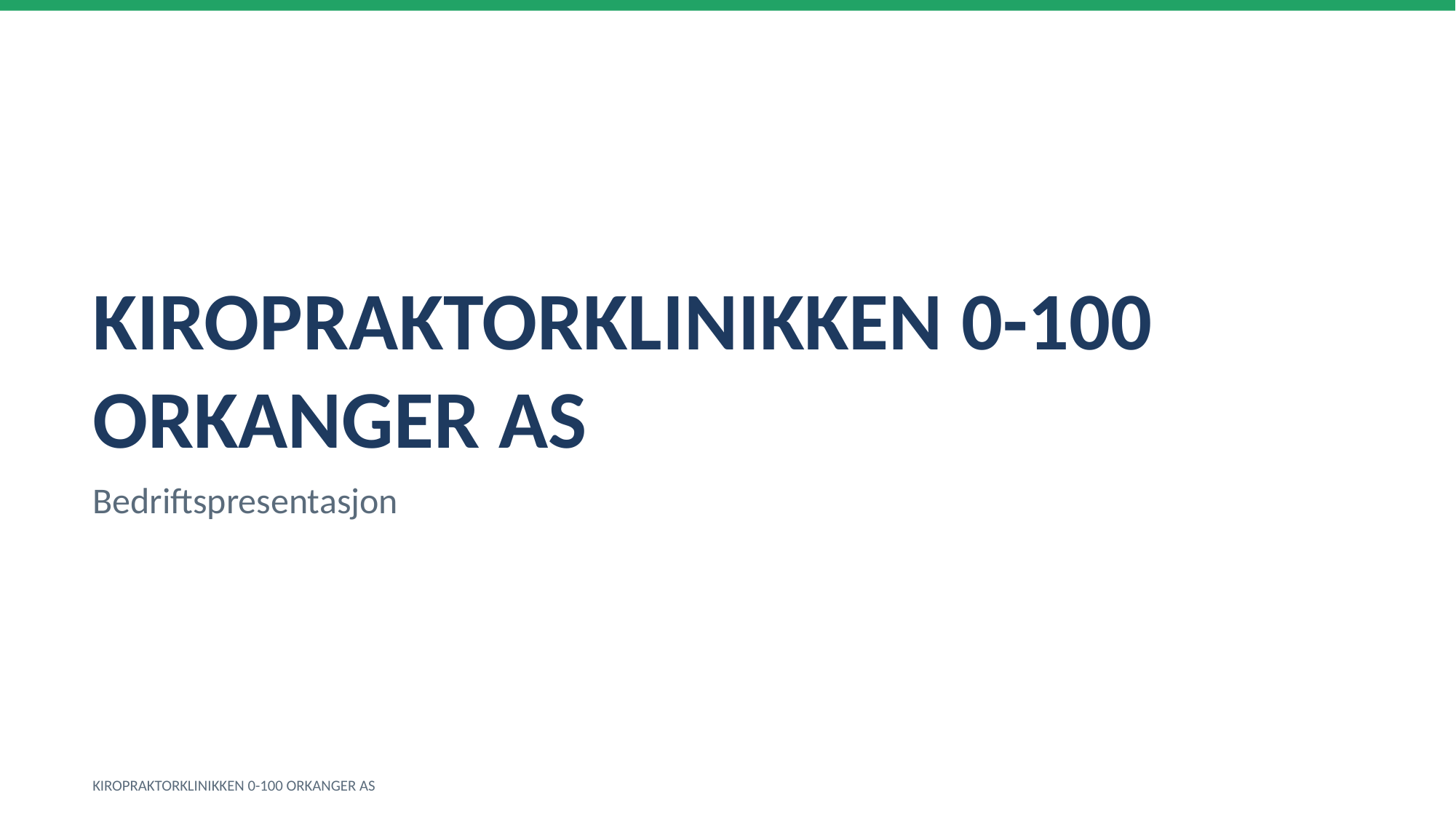

KIROPRAKTORKLINIKKEN 0-100 ORKANGER AS
Bedriftspresentasjon
KIROPRAKTORKLINIKKEN 0-100 ORKANGER AS